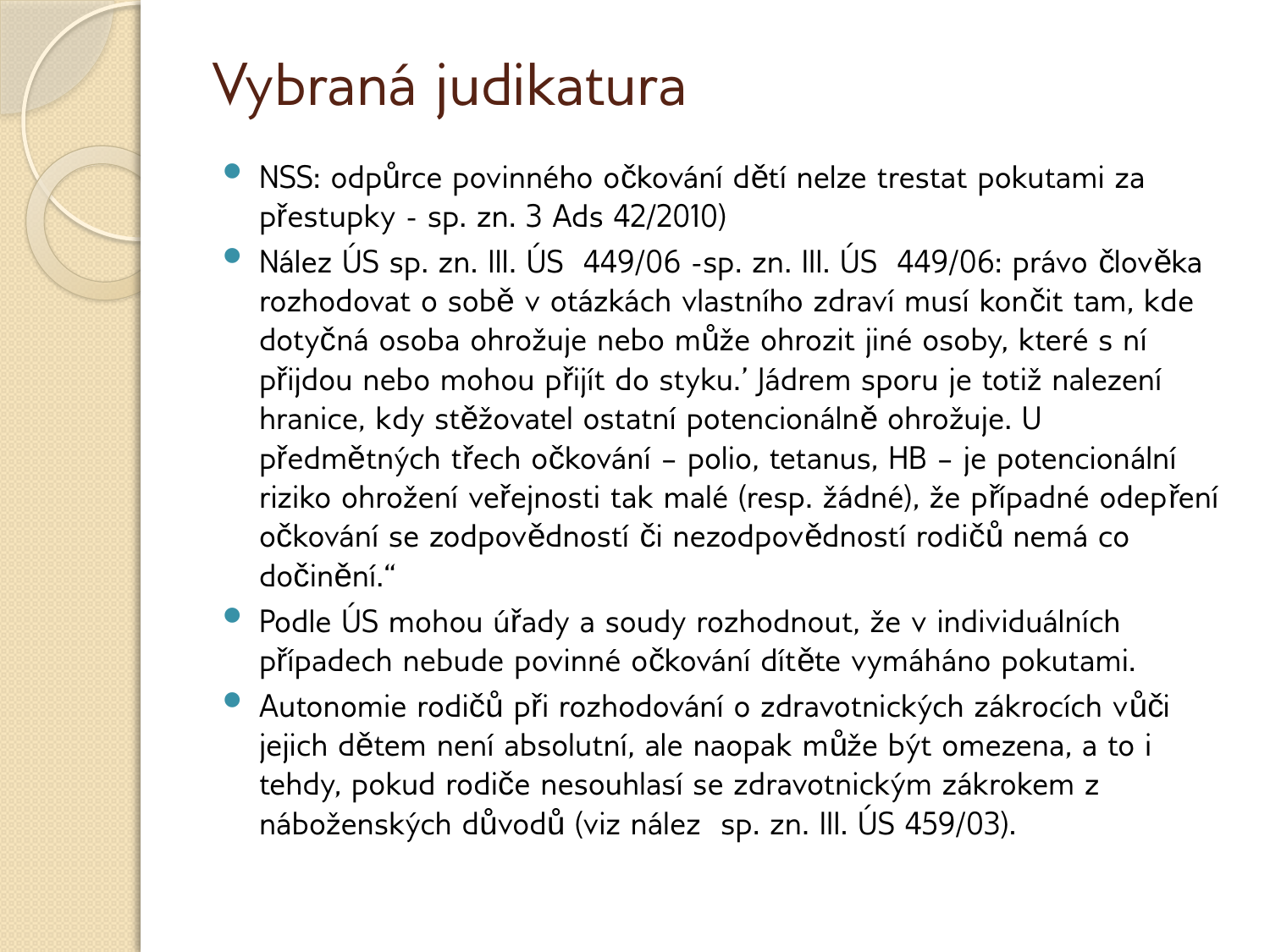

# Vybraná judikatura
NSS: odpůrce povinného očkování dětí nelze trestat pokutami za přestupky - sp. zn. 3 Ads 42/2010)
Nález ÚS sp. zn. III. ÚS  449/06 -sp. zn. III. ÚS  449/06: právo člověka rozhodovat o sobě v otázkách vlastního zdraví musí končit tam, kde dotyčná osoba ohrožuje nebo může ohrozit jiné osoby, které s ní přijdou nebo mohou přijít do styku.’ Jádrem sporu je totiž nalezení hranice, kdy stěžovatel ostatní potencionálně ohrožuje. U předmětných třech očkování – polio, tetanus, HB – je potencionální riziko ohrožení veřejnosti tak malé (resp. žádné), že případné odepření očkování se zodpovědností či nezodpovědností rodičů nemá co dočinění.“
Podle ÚS mohou úřady a soudy rozhodnout, že v individuálních případech nebude povinné očkování dítěte vymáháno pokutami.
Autonomie rodičů při rozhodování o zdravotnických zákrocích vůči jejich dětem není absolutní, ale naopak může být omezena, a to i tehdy, pokud rodiče nesouhlasí se zdravotnickým zákrokem z náboženských důvodů (viz nález  sp. zn. III. ÚS 459/03).